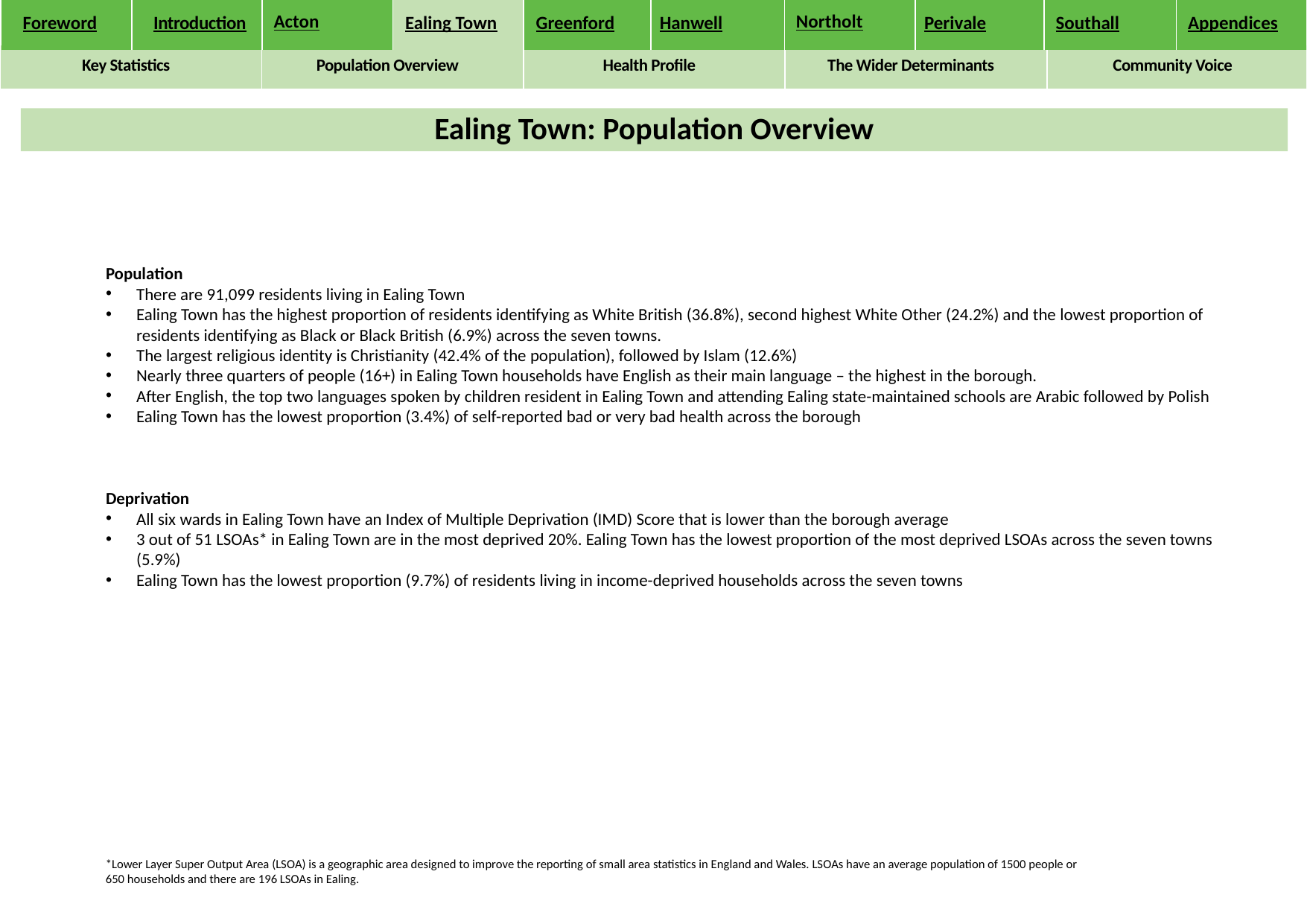

| Foreword | Introduction | Acton | Ealing Town | Greenford | Hanwell | Northolt | Perivale | Southall | Appendices |
| --- | --- | --- | --- | --- | --- | --- | --- | --- | --- |
| Key Statistics | Population Overview | Health Profile | The Wider Determinants | Community Voice |
| --- | --- | --- | --- | --- |
Ealing Town: Population Overview

Population
There are 91,099 residents living in Ealing Town
Ealing Town has the highest proportion of residents identifying as White British (36.8%), second highest White Other (24.2%) and the lowest proportion of residents identifying as Black or Black British (6.9%) across the seven towns.
The largest religious identity is Christianity (42.4% of the population), followed by Islam (12.6%)
Nearly three quarters of people (16+) in Ealing Town households have English as their main language – the highest in the borough.
After English, the top two languages spoken by children resident in Ealing Town and attending Ealing state-maintained schools are Arabic followed by Polish
Ealing Town has the lowest proportion (3.4%) of self-reported bad or very bad health across the borough

Deprivation
All six wards in Ealing Town have an Index of Multiple Deprivation (IMD) Score that is lower than the borough average
3 out of 51 LSOAs* in Ealing Town are in the most deprived 20%. Ealing Town has the lowest proportion of the most deprived LSOAs across the seven towns (5.9%)
Ealing Town has the lowest proportion (9.7%) of residents living in income-deprived households across the seven towns
*Lower Layer Super Output Area (LSOA) is a geographic area designed to improve the reporting of small area statistics in England and Wales. LSOAs have an average population of 1500 people or 650 households and there are 196 LSOAs in Ealing.